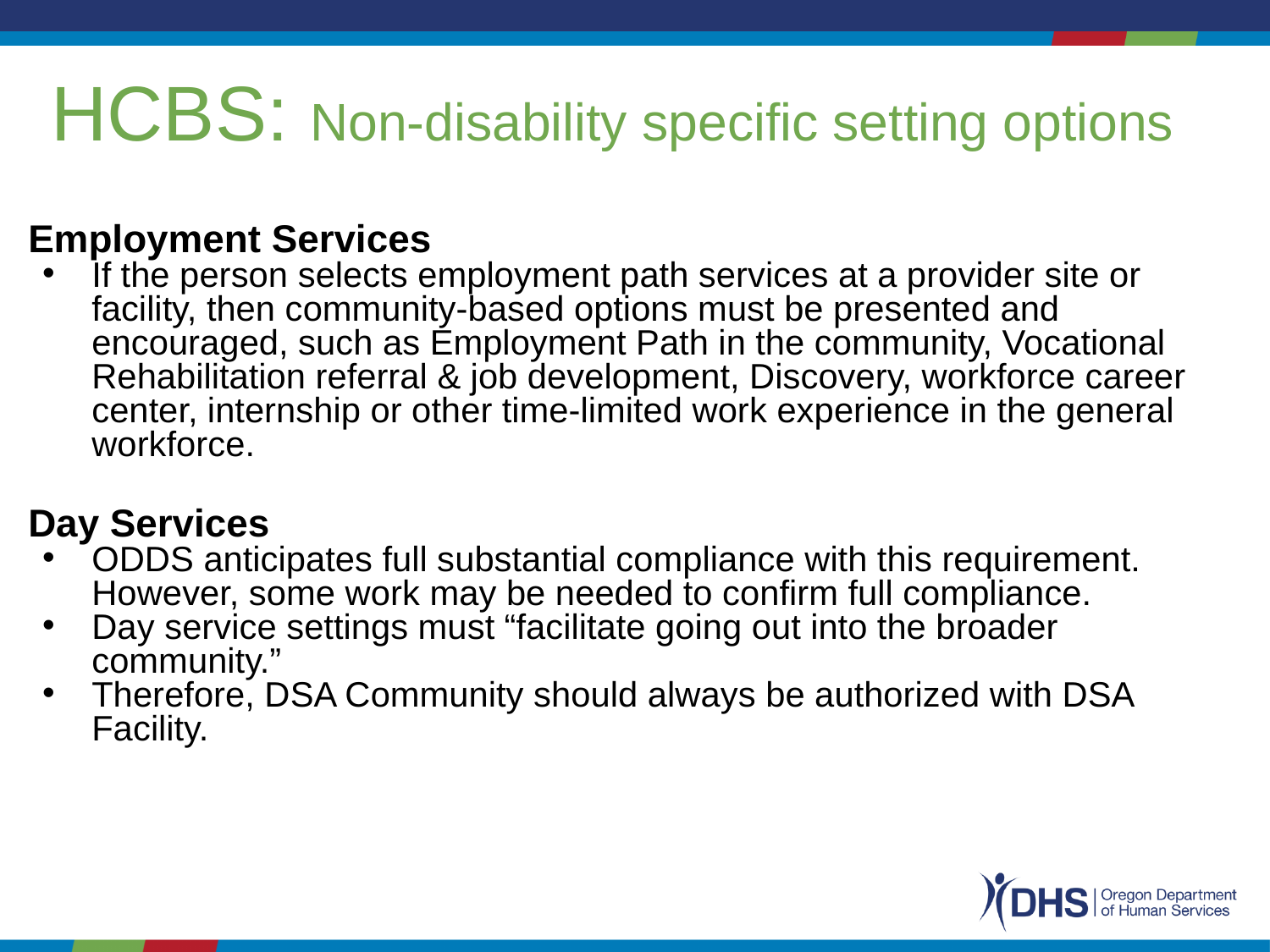

# HCBS: Non-disability specific setting options

Employment Services
If the person selects employment path services at a provider site or facility, then community-based options must be presented and encouraged, such as Employment Path in the community, Vocational Rehabilitation referral & job development, Discovery, workforce career center, internship or other time-limited work experience in the general workforce.

Day Services
ODDS anticipates full substantial compliance with this requirement. However, some work may be needed to confirm full compliance.
Day service settings must “facilitate going out into the broader community.”
Therefore, DSA Community should always be authorized with DSA Facility.